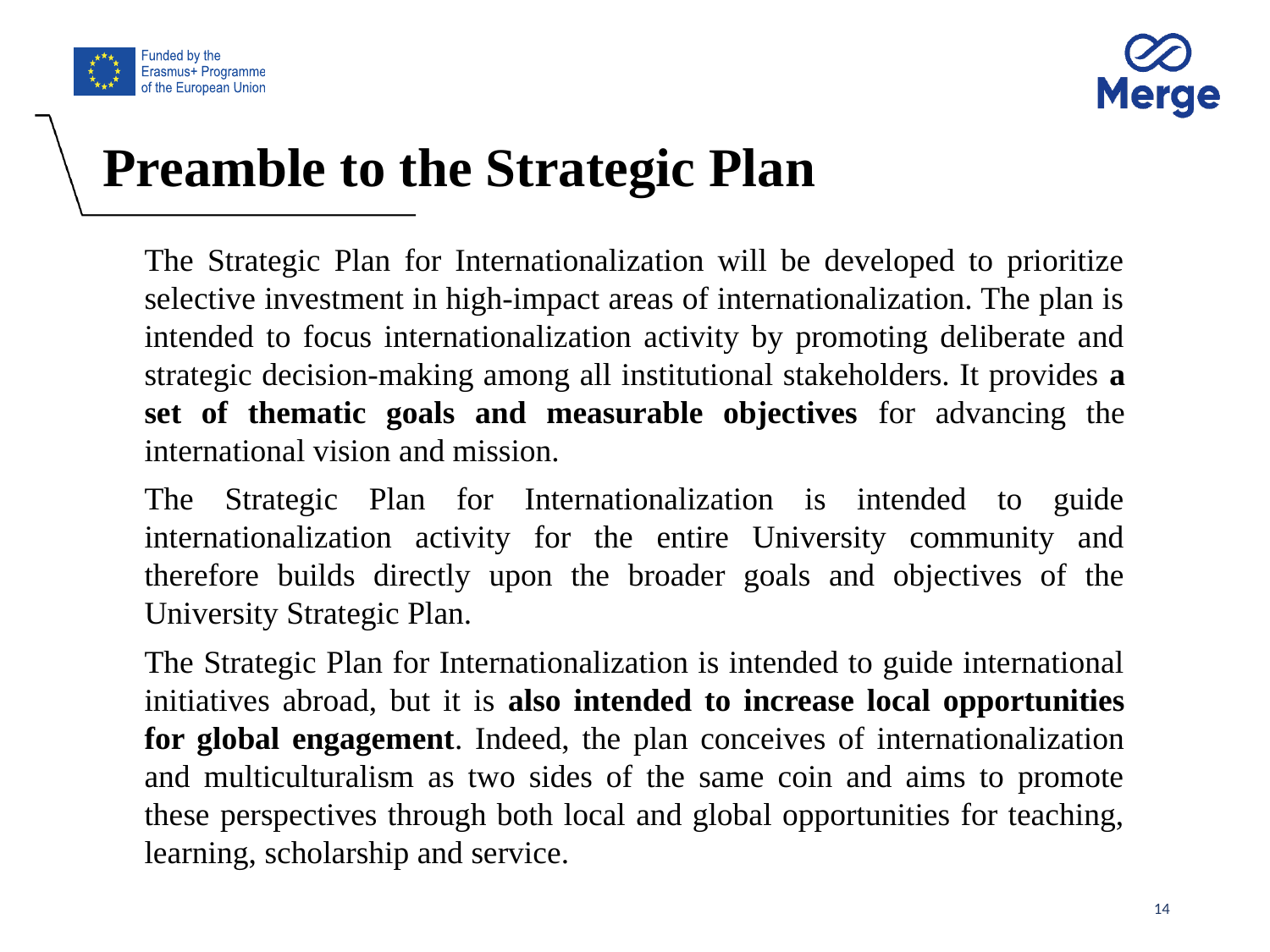

# Preamble to the Strategic Plan
The Strategic Plan for Internationalization will be developed to prioritize selective investment in high-impact areas of internationalization. The plan is intended to focus internationalization activity by promoting deliberate and strategic decision-making among all institutional stakeholders. It provides a set of thematic goals and measurable objectives for advancing the international vision and mission.
The Strategic Plan for Internationalization is intended to guide internationalization activity for the entire University community and therefore builds directly upon the broader goals and objectives of the University Strategic Plan.
The Strategic Plan for Internationalization is intended to guide international initiatives abroad, but it is also intended to increase local opportunities for global engagement. Indeed, the plan conceives of internationalization and multiculturalism as two sides of the same coin and aims to promote these perspectives through both local and global opportunities for teaching, learning, scholarship and service.
14